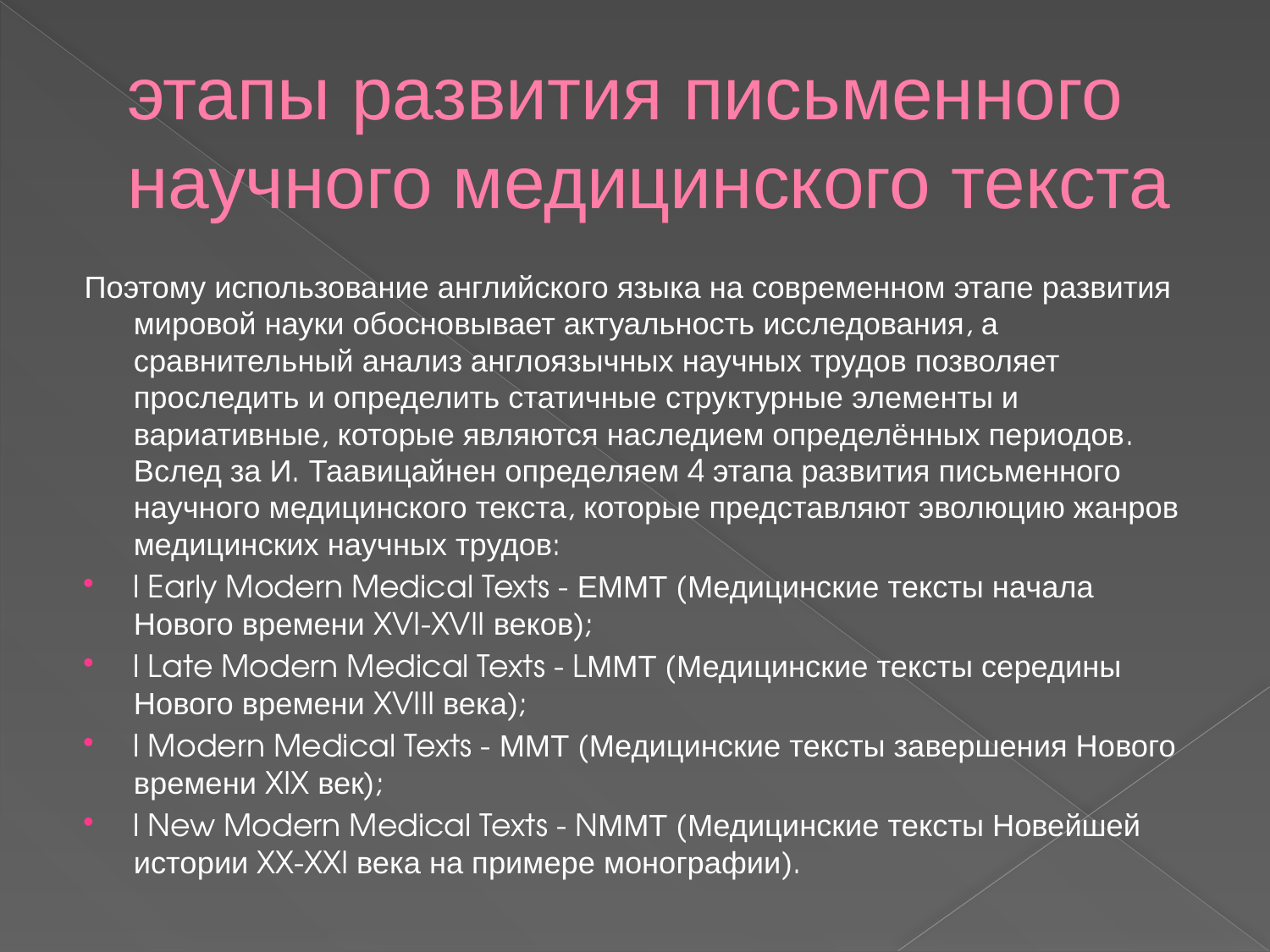

# этапы развития письменного научного медицинского текста
Поэтому использование английского языка на современном этапе развития мировой науки обосновывает актуальность исследования, а сравнительный анализ англоязычных научных трудов позволяет проследить и определить статичные структурные элементы и вариативные, которые являются наследием определённых периодов. Вслед за И. Таавицайнен определяем 4 этапа развития письменного научного медицинского текста, которые представляют эволюцию жанров медицинских научных трудов:
l Early Modern Medical Texts - ЕММТ (Медицинские тексты начала Нового времени XVI-XVII веков);
l Late Modern Medical Texts - LММТ (Медицинские тексты середины Нового времени XVIII века);
l Modern Medical Texts - ММТ (Медицинские тексты завершения Нового времени XIX век);
l New Modern Medical Texts - NММТ (Медицинские тексты Новейшей истории XX-XXI века на примере монографии).